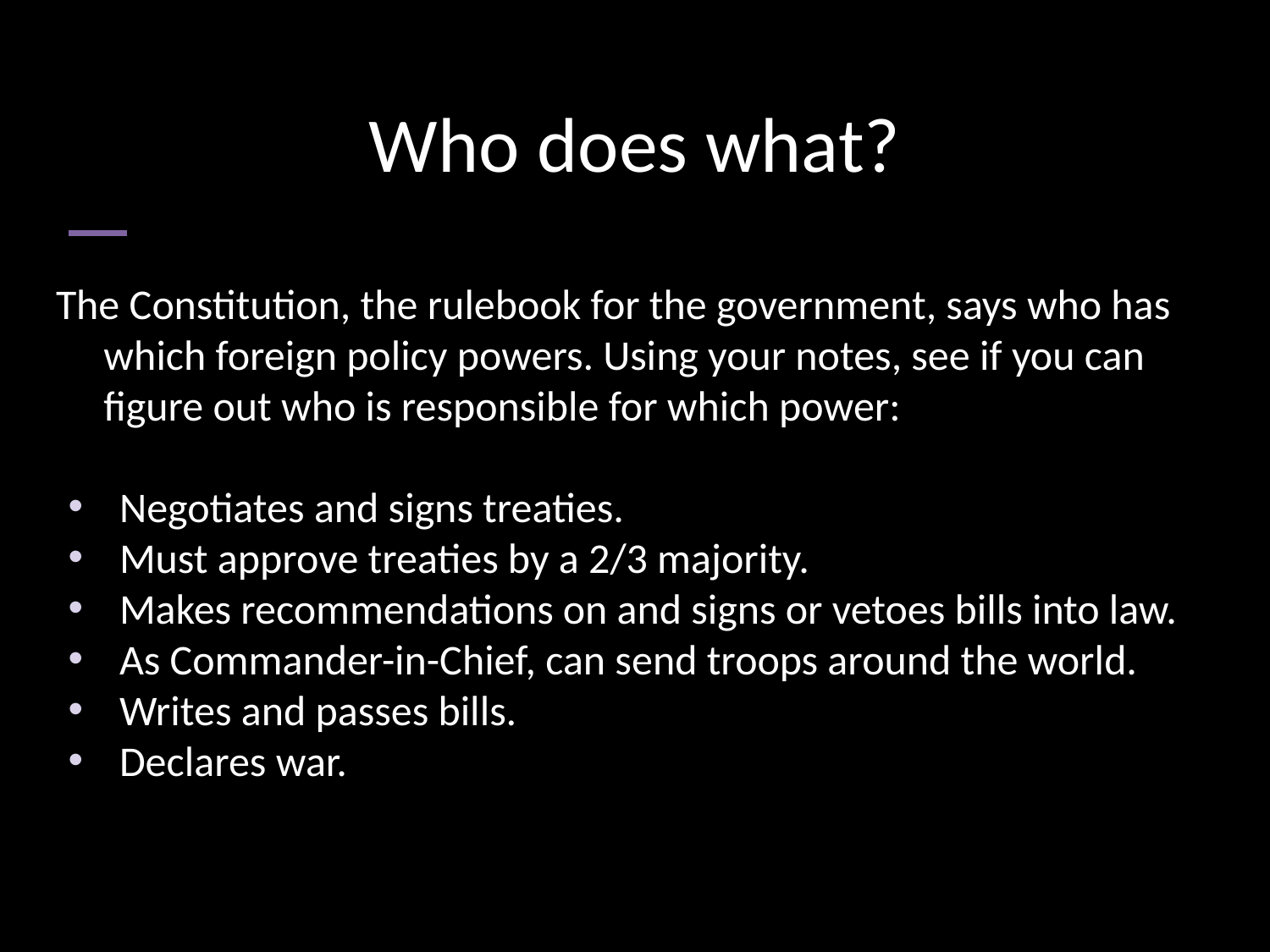

# Who does what?
The Constitution, the rulebook for the government, says who has which foreign policy powers. Using your notes, see if you can figure out who is responsible for which power:

Negotiates and signs treaties.
Must approve treaties by a 2/3 majority.
Makes recommendations on and signs or vetoes bills into law.
As Commander-in-Chief, can send troops around the world.
Writes and passes bills.
Declares war.